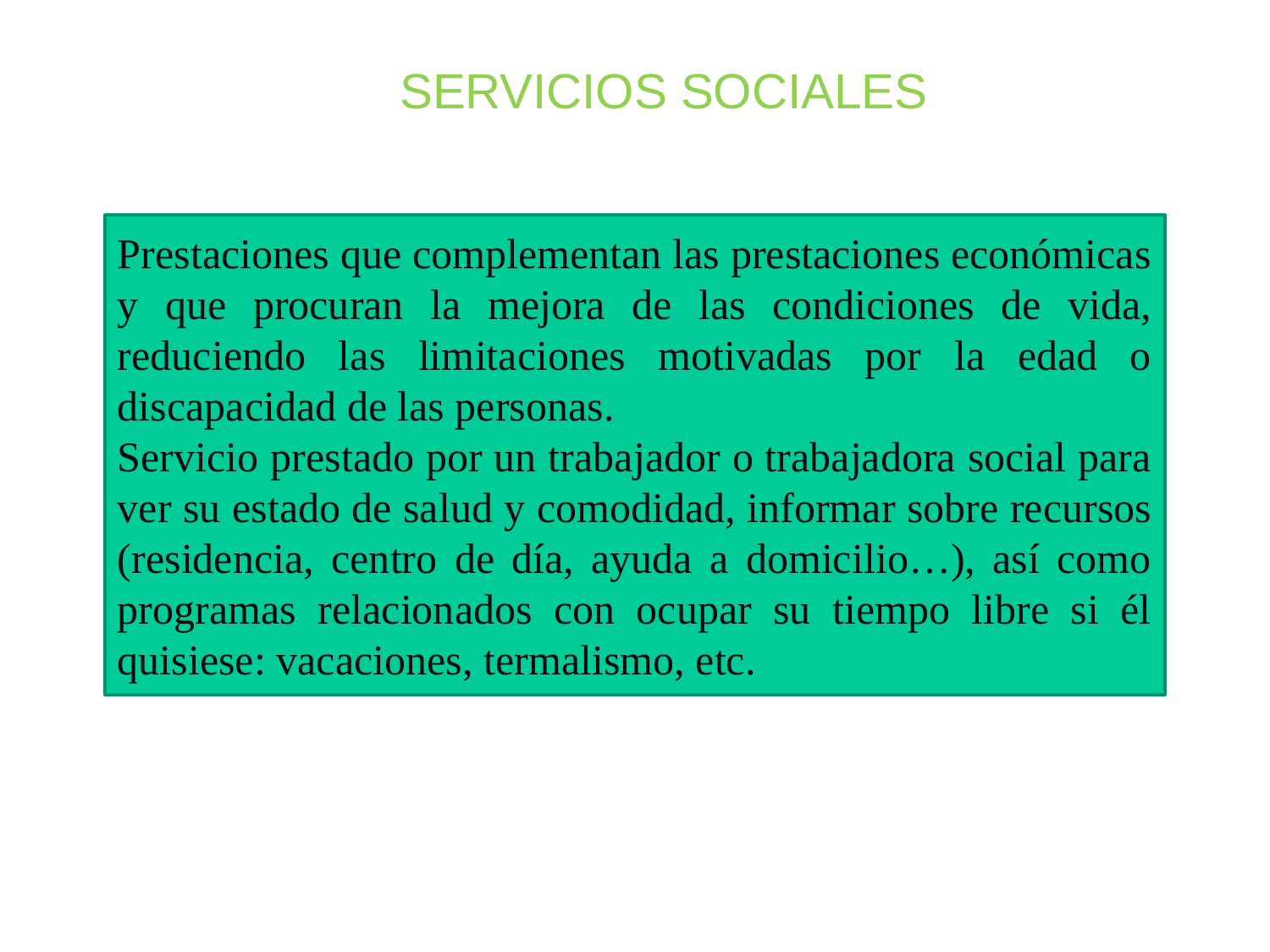

SERVICIOS SOCIALES
Prestaciones que complementan las prestaciones económicas y que procuran la mejora de las condiciones de vida, reduciendo las limitaciones motivadas por la edad o discapacidad de las personas.
Servicio prestado por un trabajador o trabajadora social para ver su estado de salud y comodidad, informar sobre recursos (residencia, centro de día, ayuda a domicilio…), así como programas relacionados con ocupar su tiempo libre si él quisiese: vacaciones, termalismo, etc.